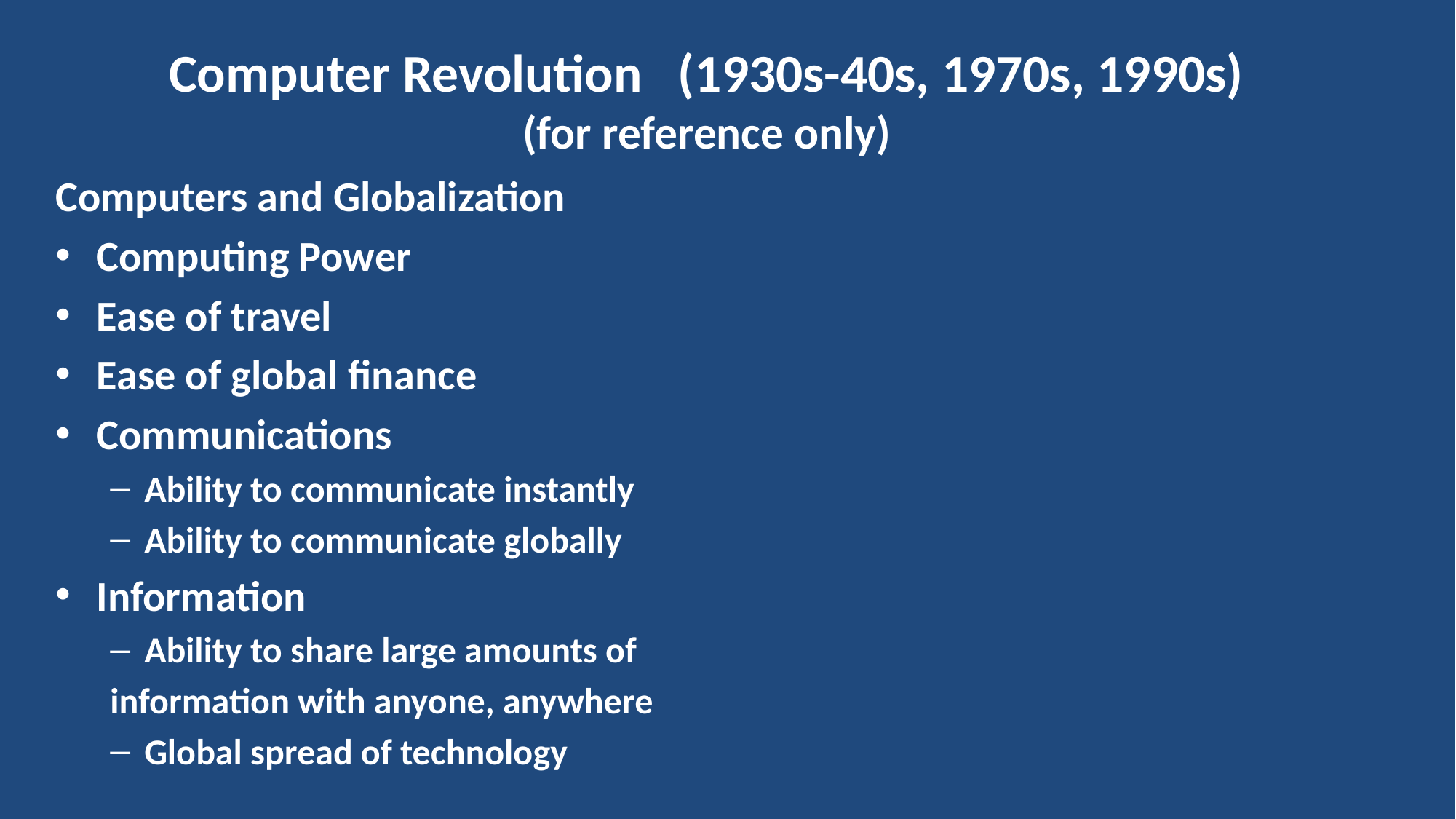

# Computer Revolution   (1930s-40s, 1970s, 1990s) (for reference only)
Computers and Globalization
Computing Power
Ease of travel
Ease of global finance
Communications
Ability to communicate instantly
Ability to communicate globally
Information
Ability to share large amounts of
information with anyone, anywhere
Global spread of technology